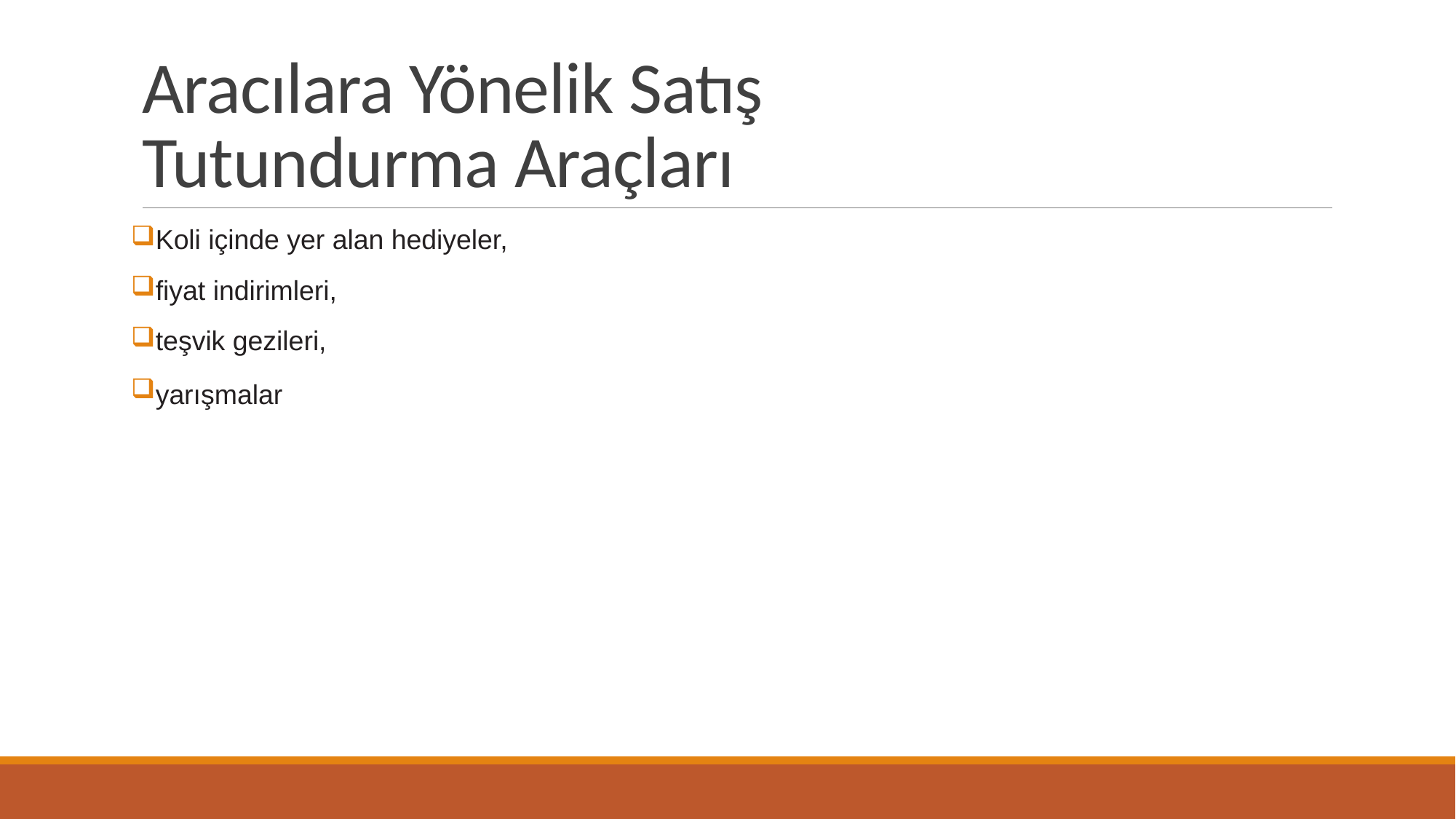

# Aracılara Yönelik Satış Tutundurma Araçları
Koli içinde yer alan hediyeler,
fiyat indirimleri,
teşvik gezileri,
yarışmalar